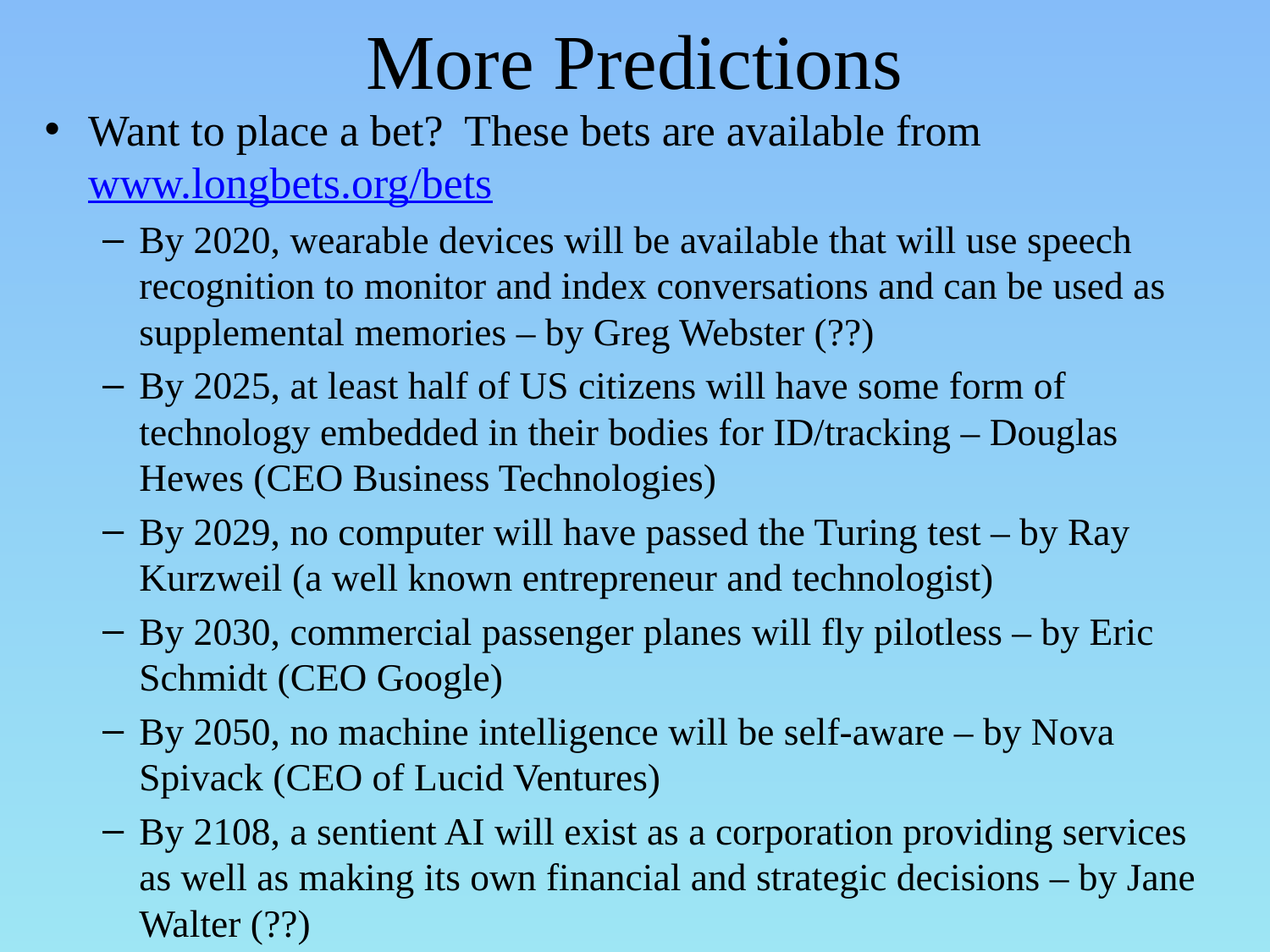

# More Predictions
Want to place a bet?  These bets are available from www.longbets.org/bets
By 2020, wearable devices will be available that will use speech recognition to monitor and index conversations and can be used as supplemental memories – by Greg Webster (??)
By 2025, at least half of US citizens will have some form of technology embedded in their bodies for ID/tracking – Douglas Hewes (CEO Business Technologies)
By 2029, no computer will have passed the Turing test – by Ray Kurzweil (a well known entrepreneur and technologist)
By 2030, commercial passenger planes will fly pilotless – by Eric Schmidt (CEO Google)
By 2050, no machine intelligence will be self-aware – by Nova Spivack (CEO of Lucid Ventures)
By 2108, a sentient AI will exist as a corporation providing services as well as making its own financial and strategic decisions – by Jane Walter (??)